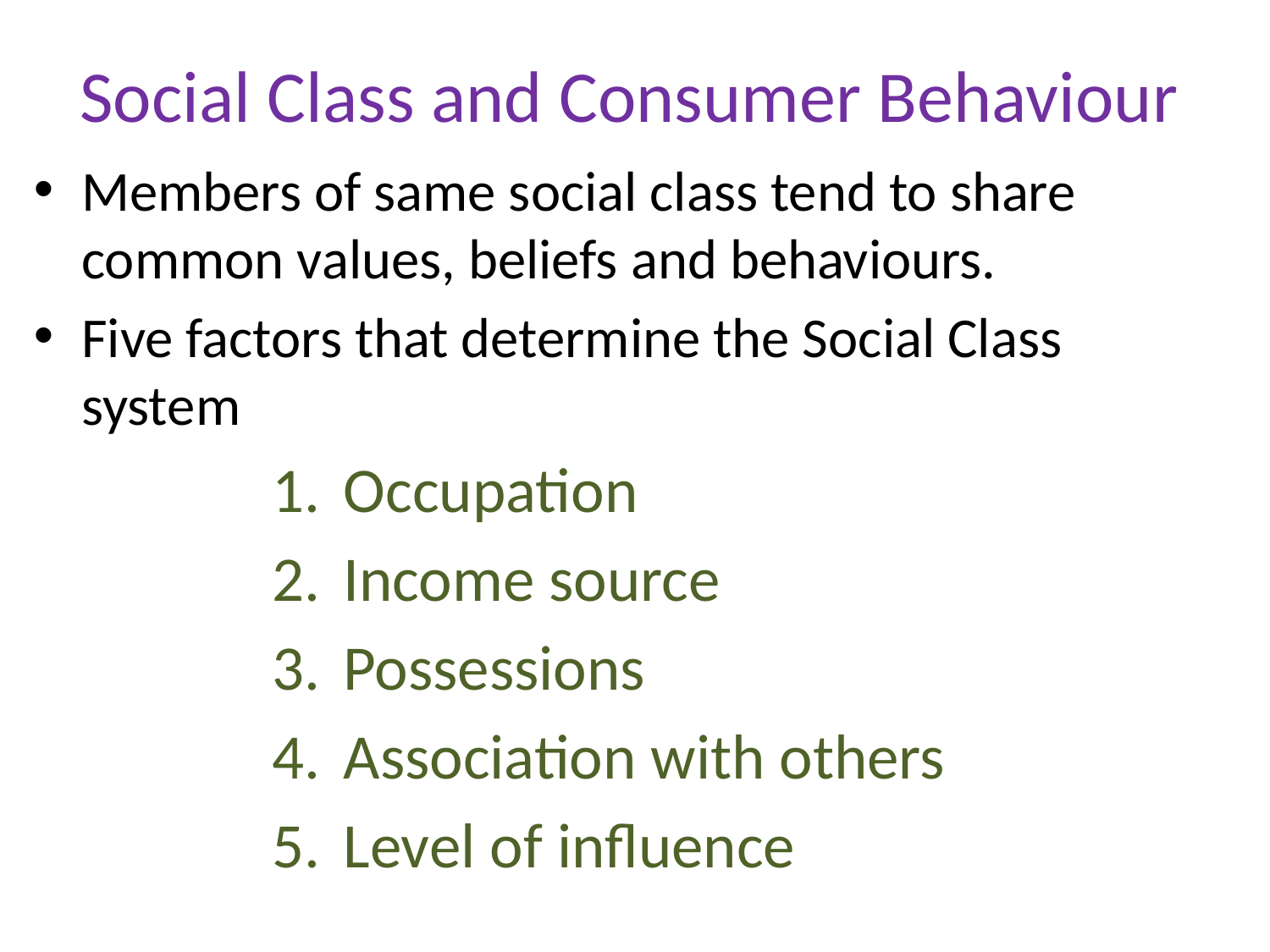

# Social Class and Consumer Behaviour
Members of same social class tend to share common values, beliefs and behaviours.
Five factors that determine the Social Class system
Occupation
Income source
Possessions
Association with others
Level of influence